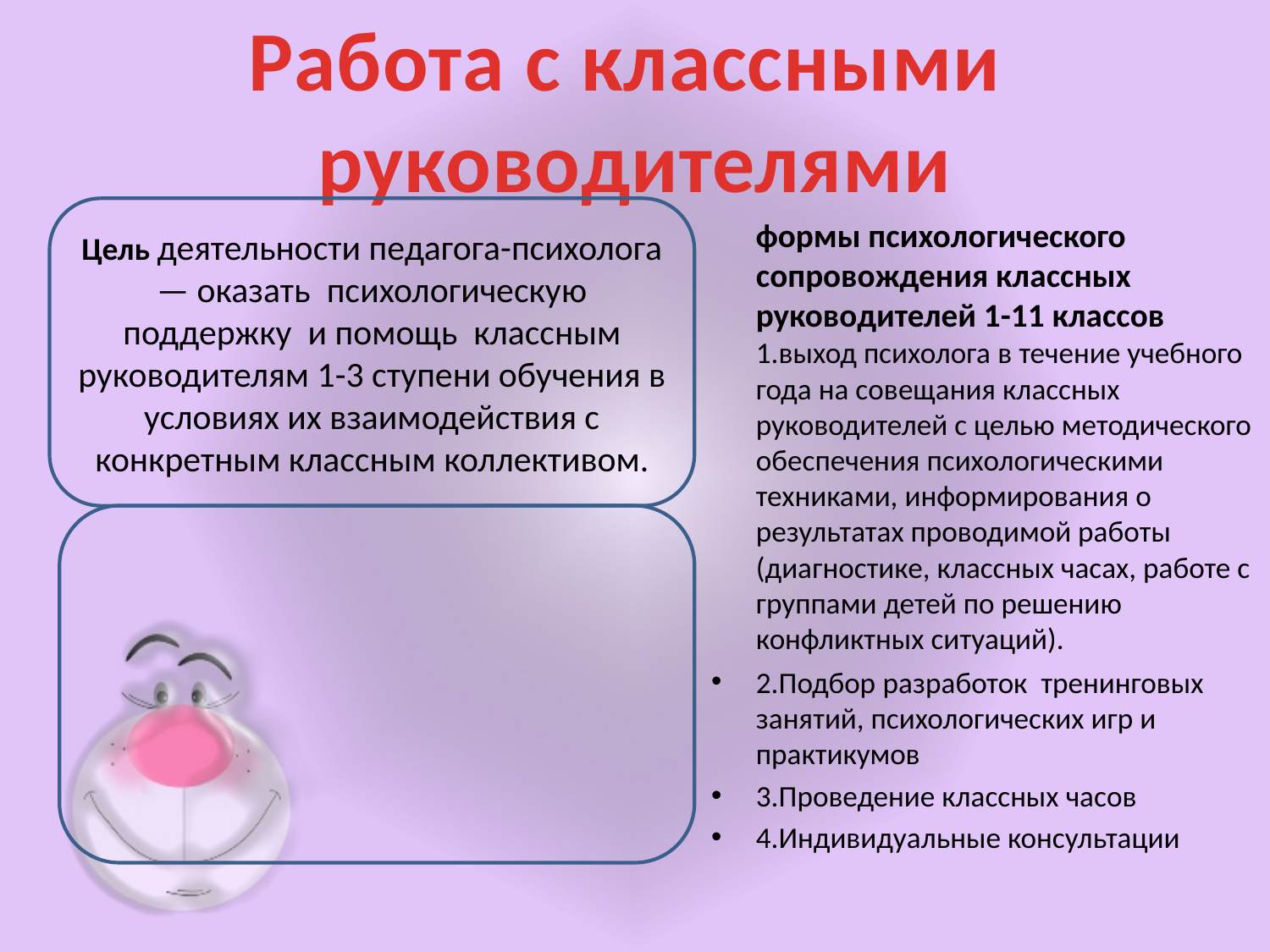

Работа с классными
руководителями
Цель деятельности педагога-психолога — оказать  психологическую поддержку  и помощь  классным руководителям 1-3 ступени обучения в условиях их взаимодействия с конкретным классным коллективом.
      формы психологического сопровождения классных руководителей 1-11 классов 1.выход психолога в течение учебного года на совещания классных руководителей с целью методического обеспечения психологическими техниками, информирования о результатах проводимой работы (диагностике, классных часах, работе с группами детей по решению конфликтных ситуаций).
2.Подбор разработок  тренинговых занятий, психологических игр и практикумов
3.Проведение классных часов
4.Индивидуальные консультации